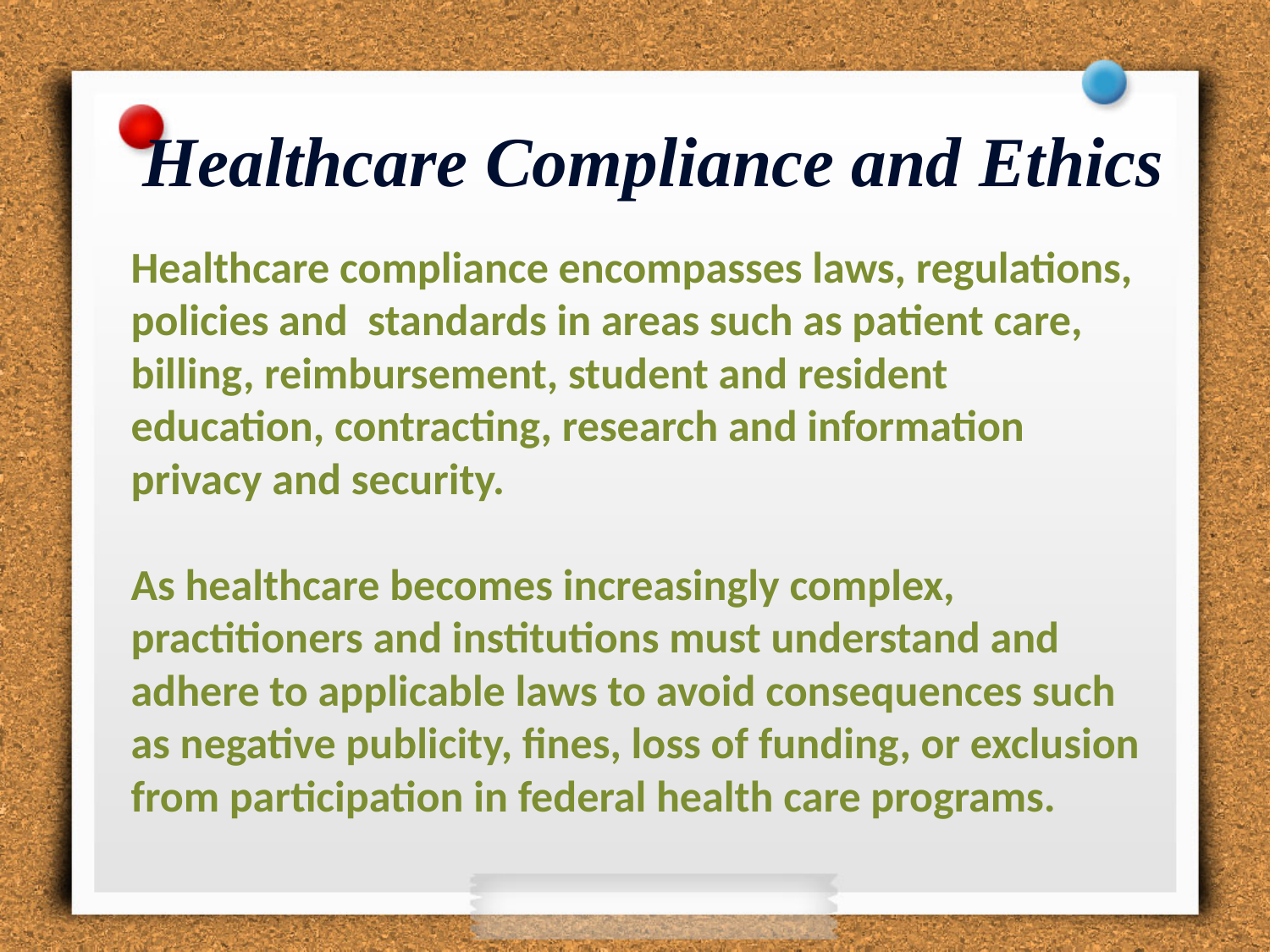

# Healthcare Compliance and Ethics

Healthcare compliance encompasses laws, regulations, policies and  standards in areas such as patient care, billing, reimbursement, student and resident education, contracting, research and information privacy and security.

As healthcare becomes increasingly complex, practitioners and institutions must understand and adhere to applicable laws to avoid consequences such as negative publicity, fines, loss of funding, or exclusion from participation in federal health care programs.